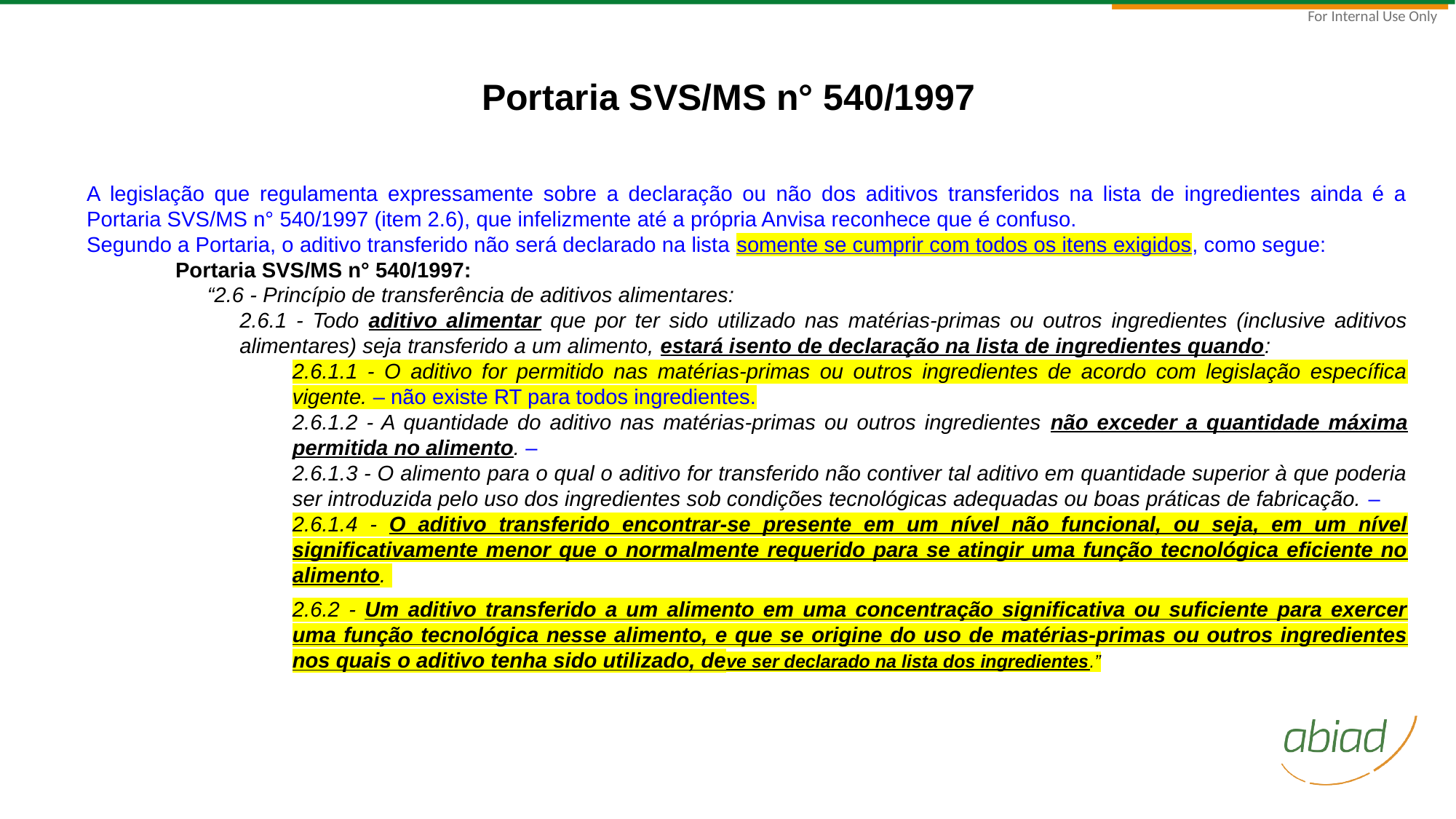

Portaria SVS/MS n° 540/1997
A legislação que regulamenta expressamente sobre a declaração ou não dos aditivos transferidos na lista de ingredientes ainda é a Portaria SVS/MS n° 540/1997 (item 2.6), que infelizmente até a própria Anvisa reconhece que é confuso.
Segundo a Portaria, o aditivo transferido não será declarado na lista somente se cumprir com todos os itens exigidos, como segue:
Portaria SVS/MS n° 540/1997:
“2.6 - Princípio de transferência de aditivos alimentares:
2.6.1 - Todo aditivo alimentar que por ter sido utilizado nas matérias-primas ou outros ingredientes (inclusive aditivos alimentares) seja transferido a um alimento, estará isento de declaração na lista de ingredientes quando:
2.6.1.1 - O aditivo for permitido nas matérias-primas ou outros ingredientes de acordo com legislação específica vigente. – não existe RT para todos ingredientes.
2.6.1.2 - A quantidade do aditivo nas matérias-primas ou outros ingredientes não exceder a quantidade máxima permitida no alimento. –
2.6.1.3 - O alimento para o qual o aditivo for transferido não contiver tal aditivo em quantidade superior à que poderia ser introduzida pelo uso dos ingredientes sob condições tecnológicas adequadas ou boas práticas de fabricação. –
2.6.1.4 - O aditivo transferido encontrar-se presente em um nível não funcional, ou seja, em um nível significativamente menor que o normalmente requerido para se atingir uma função tecnológica eficiente no alimento.
2.6.2 - Um aditivo transferido a um alimento em uma concentração significativa ou suficiente para exercer uma função tecnológica nesse alimento, e que se origine do uso de matérias-primas ou outros ingredientes nos quais o aditivo tenha sido utilizado, deve ser declarado na lista dos ingredientes.”